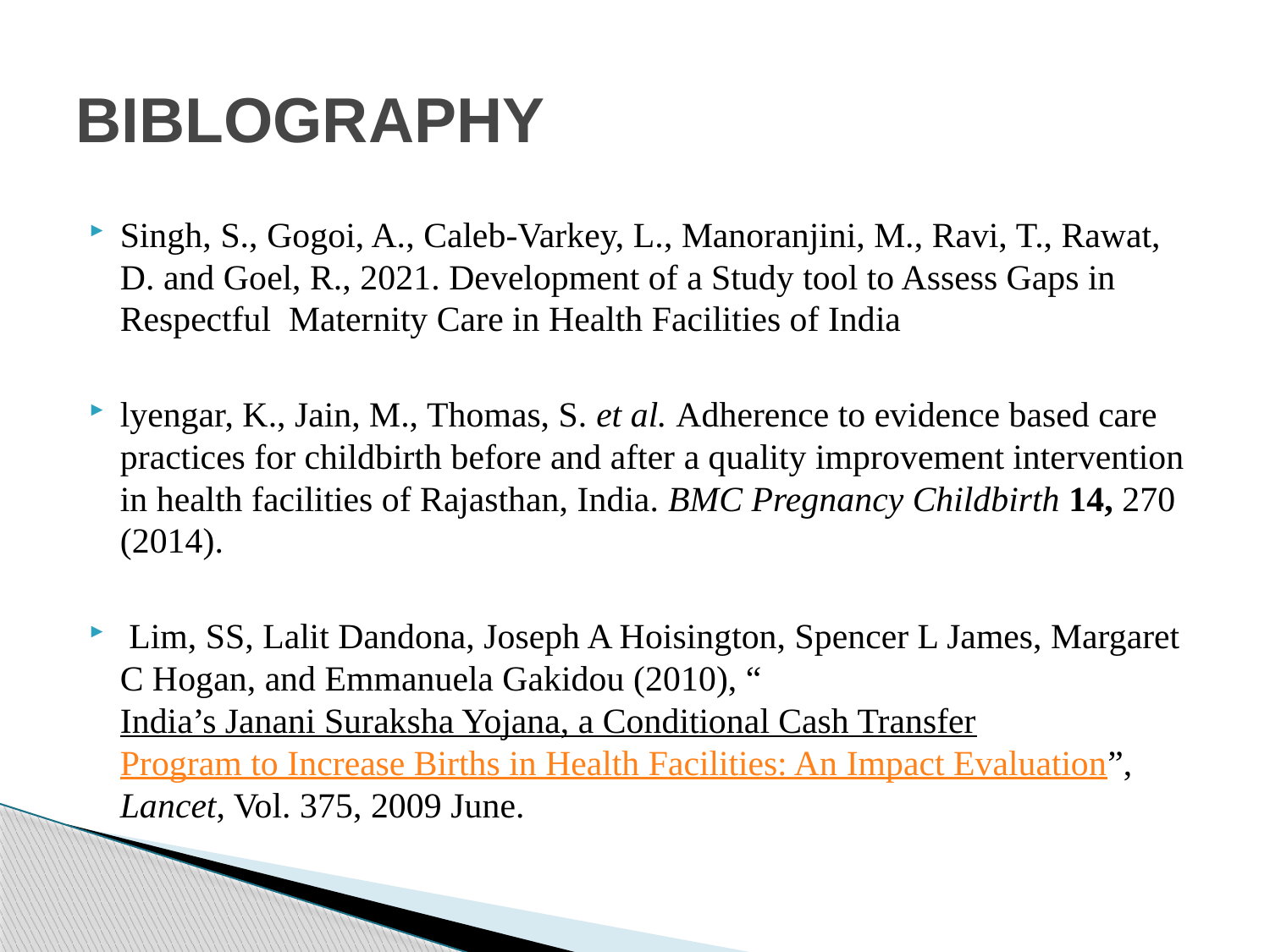

# BIBLOGRAPHY
Singh, S., Gogoi, A., Caleb-Varkey, L., Manoranjini, M., Ravi, T., Rawat, D. and Goel, R., 2021. Development of a Study tool to Assess Gaps in Respectful  Maternity Care in Health Facilities of India

lyengar, K., Jain, M., Thomas, S. et al. Adherence to evidence based care practices for childbirth before and after a quality improvement intervention in health facilities of Rajasthan, India. BMC Pregnancy Childbirth 14, 270 (2014).

 Lim, SS, Lalit Dandona, Joseph A Hoisington, Spencer L James, Margaret C Hogan, and Emmanuela Gakidou (2010), “India’s Janani Suraksha Yojana, a Conditional Cash Transfer Program to Increase Births in Health Facilities: An Impact Evaluation”, Lancet, Vol. 375, 2009 June.